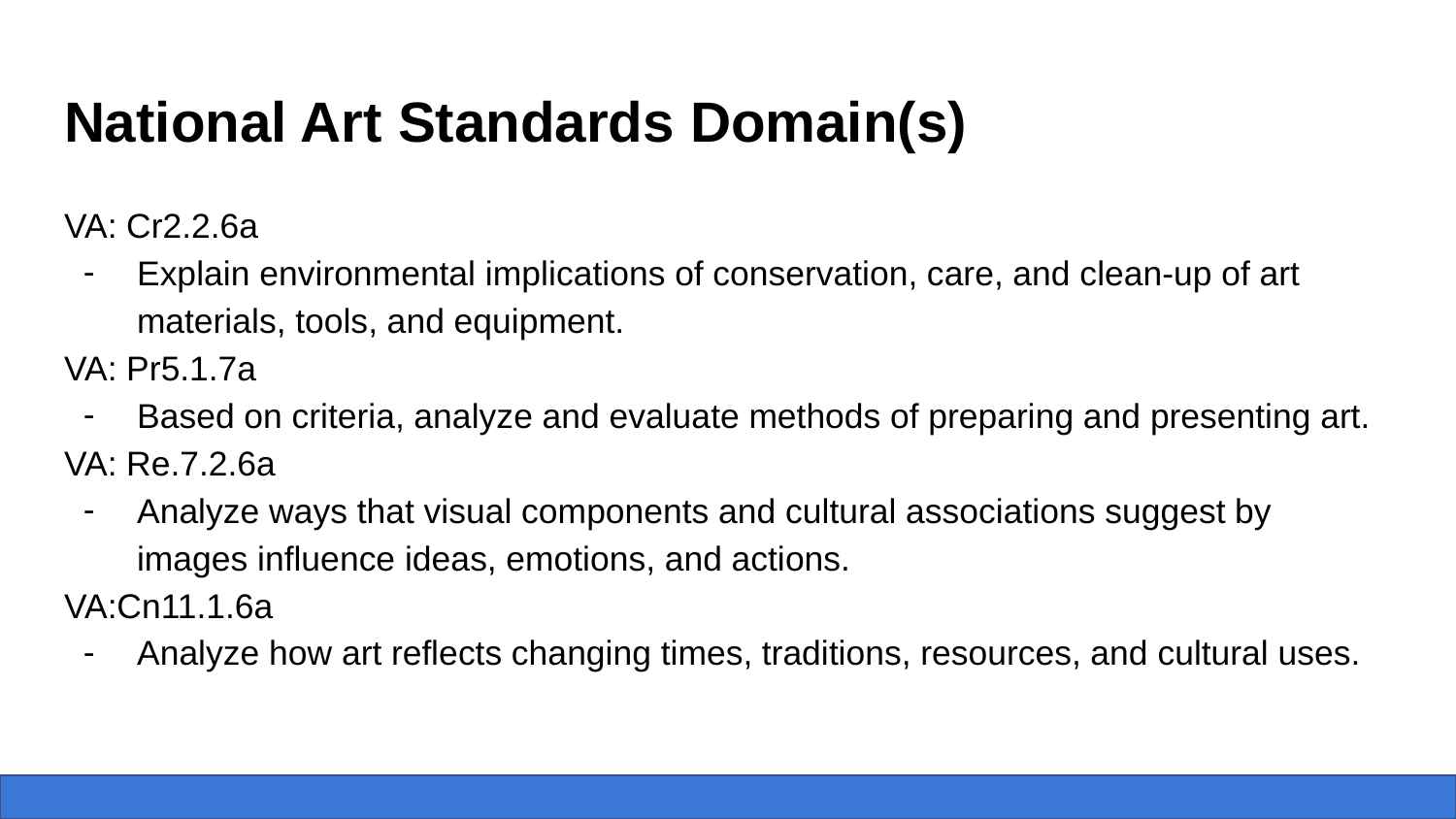

# National Art Standards Domain(s)
VA: Cr2.2.6a
Explain environmental implications of conservation, care, and clean-up of art materials, tools, and equipment.
VA: Pr5.1.7a
Based on criteria, analyze and evaluate methods of preparing and presenting art.
VA: Re.7.2.6a
Analyze ways that visual components and cultural associations suggest by images influence ideas, emotions, and actions.
VA:Cn11.1.6a
Analyze how art reflects changing times, traditions, resources, and cultural uses.